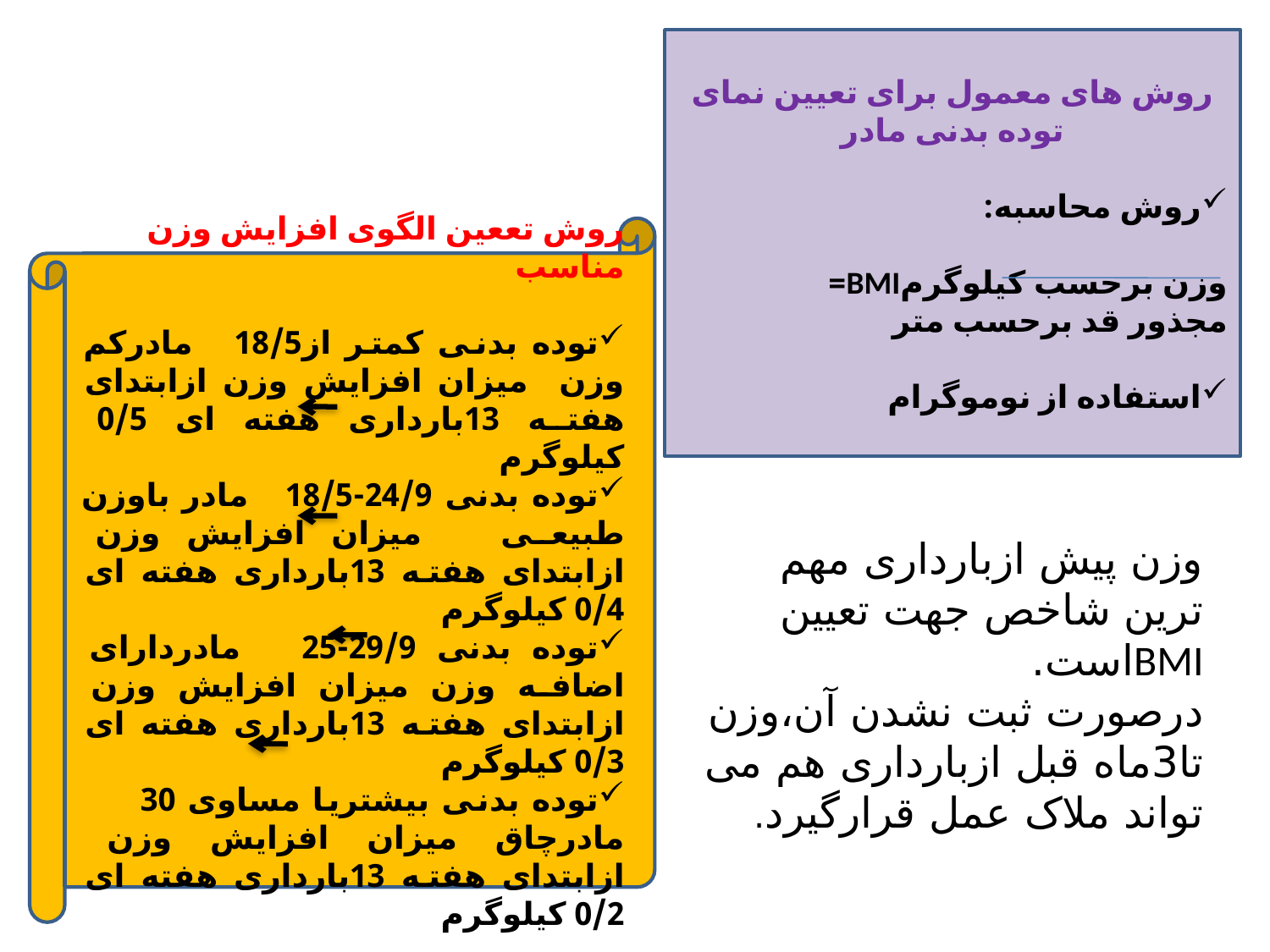

روش های معمول برای تعیین نمای توده بدنی مادر

روش محاسبه:

وزن برحسب کیلوگرمBMI=
مجذور قد برحسب متر

استفاده از نوموگرام
روش تععین الگوی افزایش وزن مناسب

توده بدنی کمتر از18/5   مادرکم وزن  میزان افزایش وزن ازابتدای هفته 13بارداری هفته ای 0/5 کیلوگرم
توده بدنی 24/9-18/5   مادر باوزن طبیعی   میزان افزایش وزن ازابتدای هفته 13بارداری هفته ای 0/4 کیلوگرم
توده بدنی 29/9-25   مادردارای اضافه وزن میزان افزایش وزن ازابتدای هفته 13بارداری هفته ای 0/3 کیلوگرم
توده بدنی بیشتریا مساوی 30      مادرچاق میزان افزایش وزن ازابتدای هفته 13بارداری هفته ای 0/2 کیلوگرم
# وزن پیش ازبارداری مهم ترین شاخص جهت تعیین BMIاست. درصورت ثبت نشدن آن،وزن تا3ماه قبل ازبارداری هم می تواند ملاک عمل قرارگیرد.